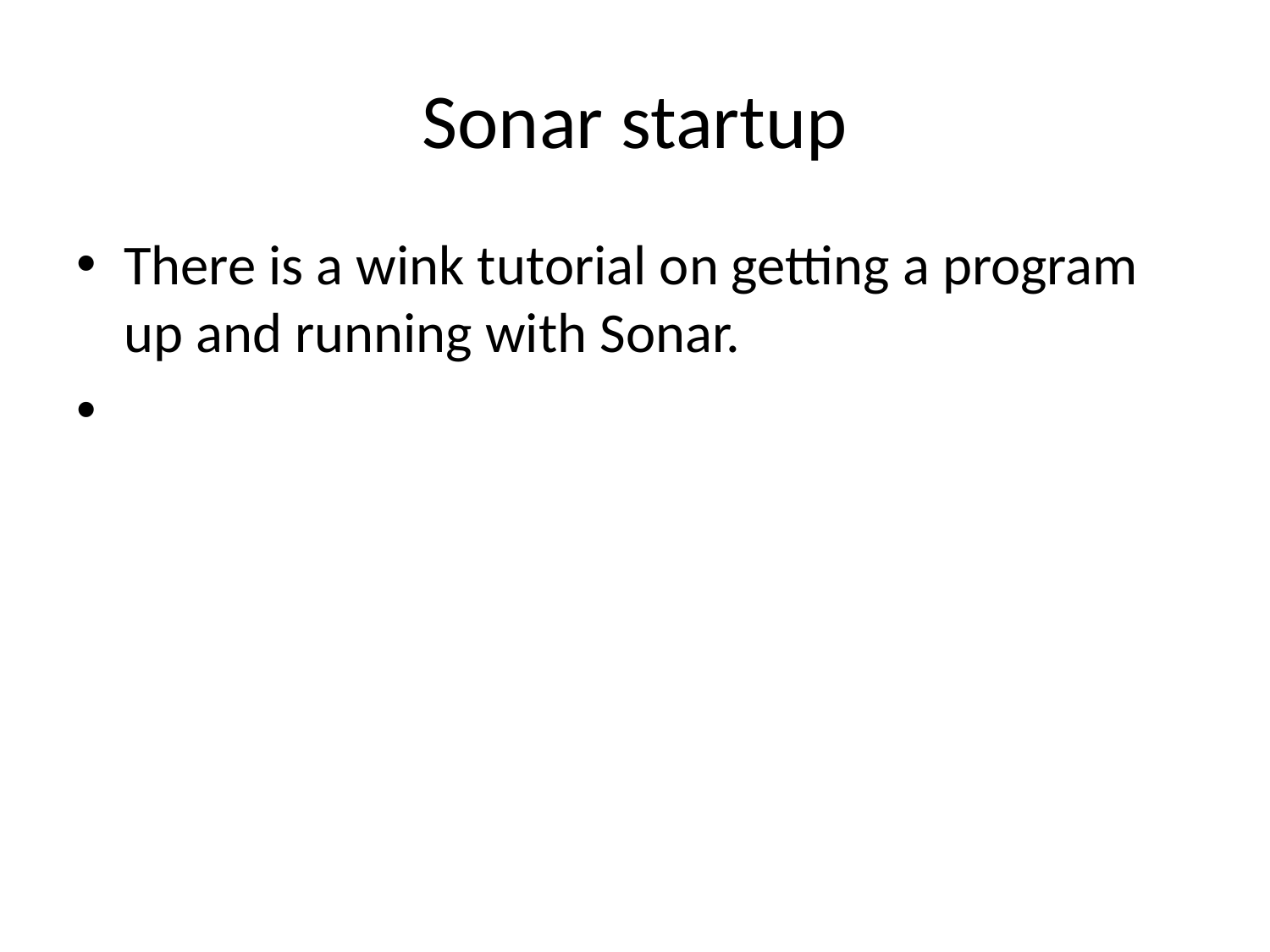

# Sonar startup
There is a wink tutorial on getting a program up and running with Sonar.